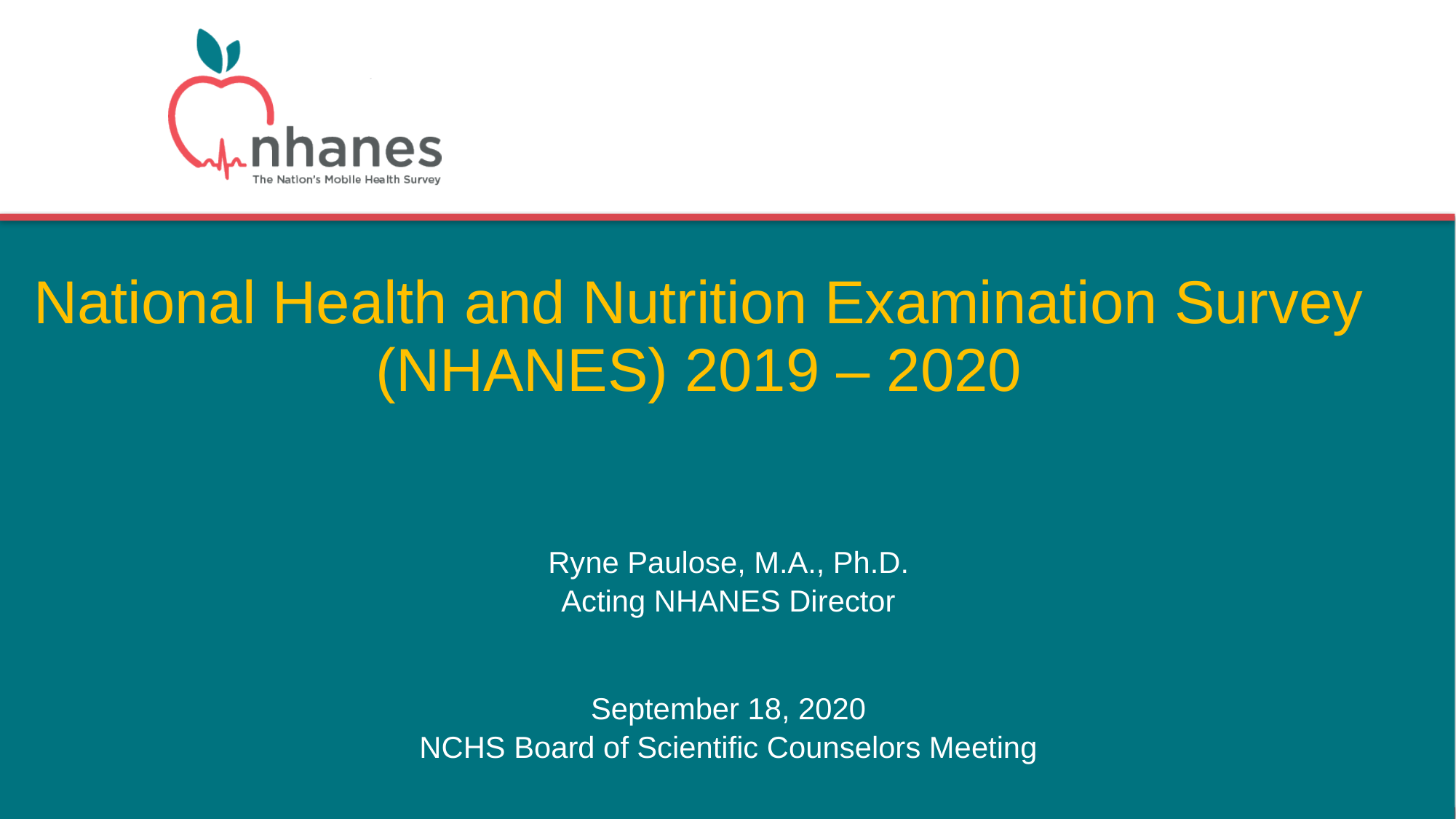

National Health and Nutrition Examination Survey (NHANES) 2019 – 2020
Ryne Paulose, M.A., Ph.D.
Acting NHANES Director

September 18, 2020
NCHS Board of Scientific Counselors Meeting